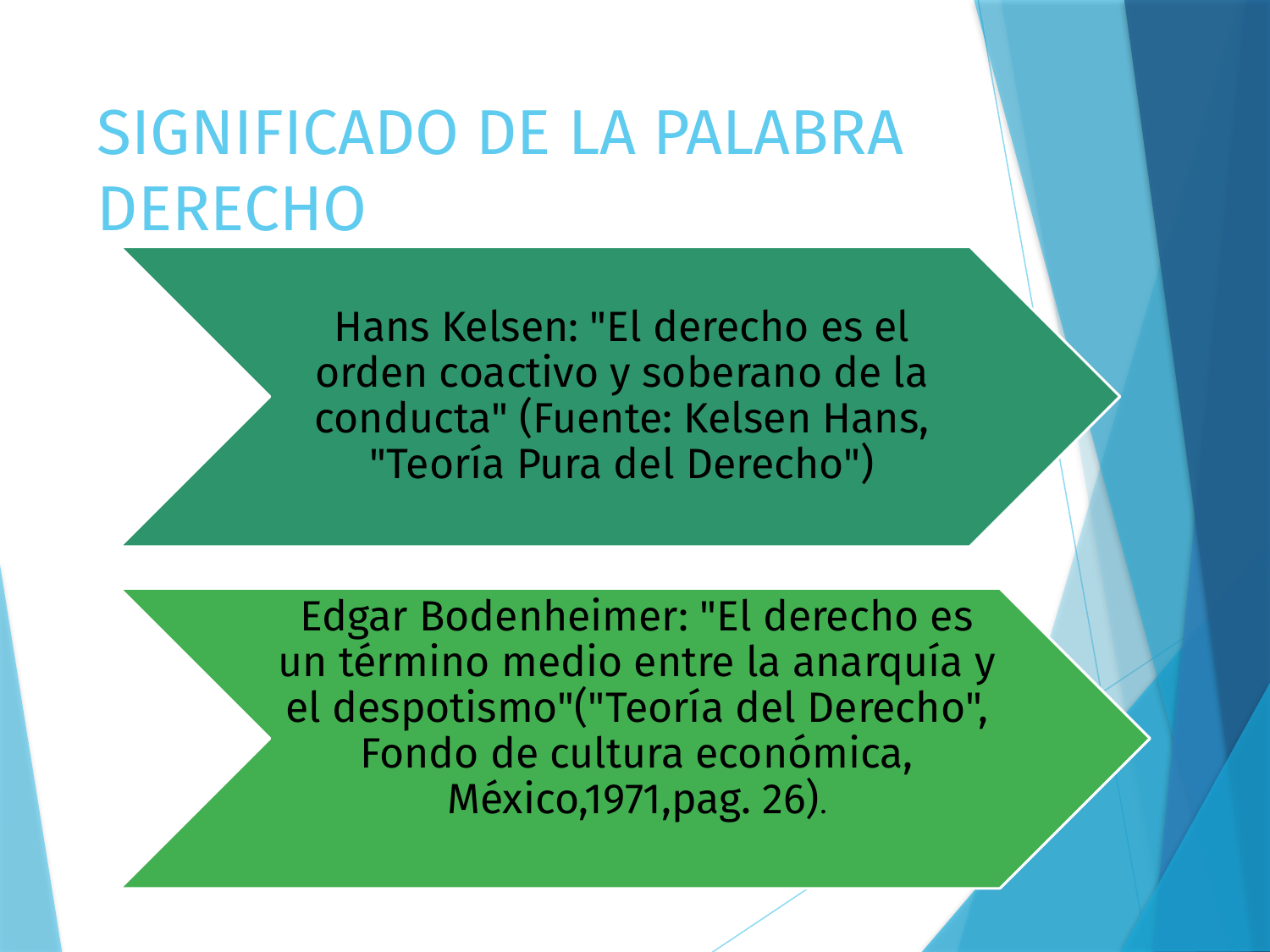

# SIGNIFICADO DE LA PALABRA DERECHO
Hans Kelsen: "El derecho es el orden coactivo y soberano de la conducta" (Fuente: Kelsen Hans, "Teoría Pura del Derecho")

Edgar Bodenheimer: "El derecho es un término medio entre la anarquía y el despotismo"("Teoría del Derecho", Fondo de cultura económica, México,1971,pag. 26).